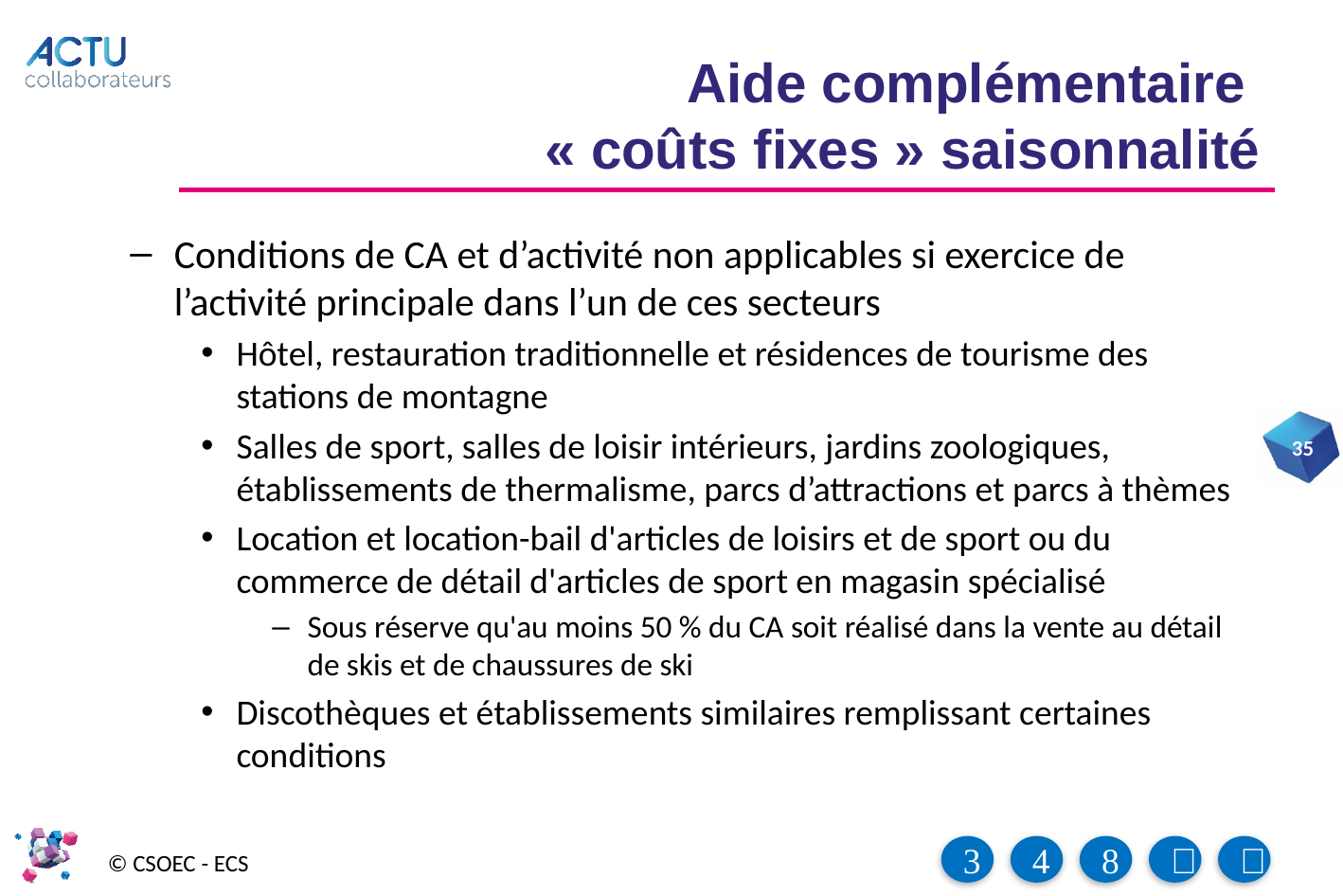

# Aide complémentaire « coûts fixes » saisonnalité
Conditions de CA et d’activité non applicables si exercice de l’activité principale dans l’un de ces secteurs
Hôtel, restauration traditionnelle et résidences de tourisme des stations de montagne
Salles de sport, salles de loisir intérieurs, jardins zoologiques, établissements de thermalisme, parcs d’attractions et parcs à thèmes
Location et location-bail d'articles de loisirs et de sport ou du commerce de détail d'articles de sport en magasin spécialisé
Sous réserve qu'au moins 50 % du CA soit réalisé dans la vente au détail de skis et de chaussures de ski
Discothèques et établissements similaires remplissant certaines conditions
35